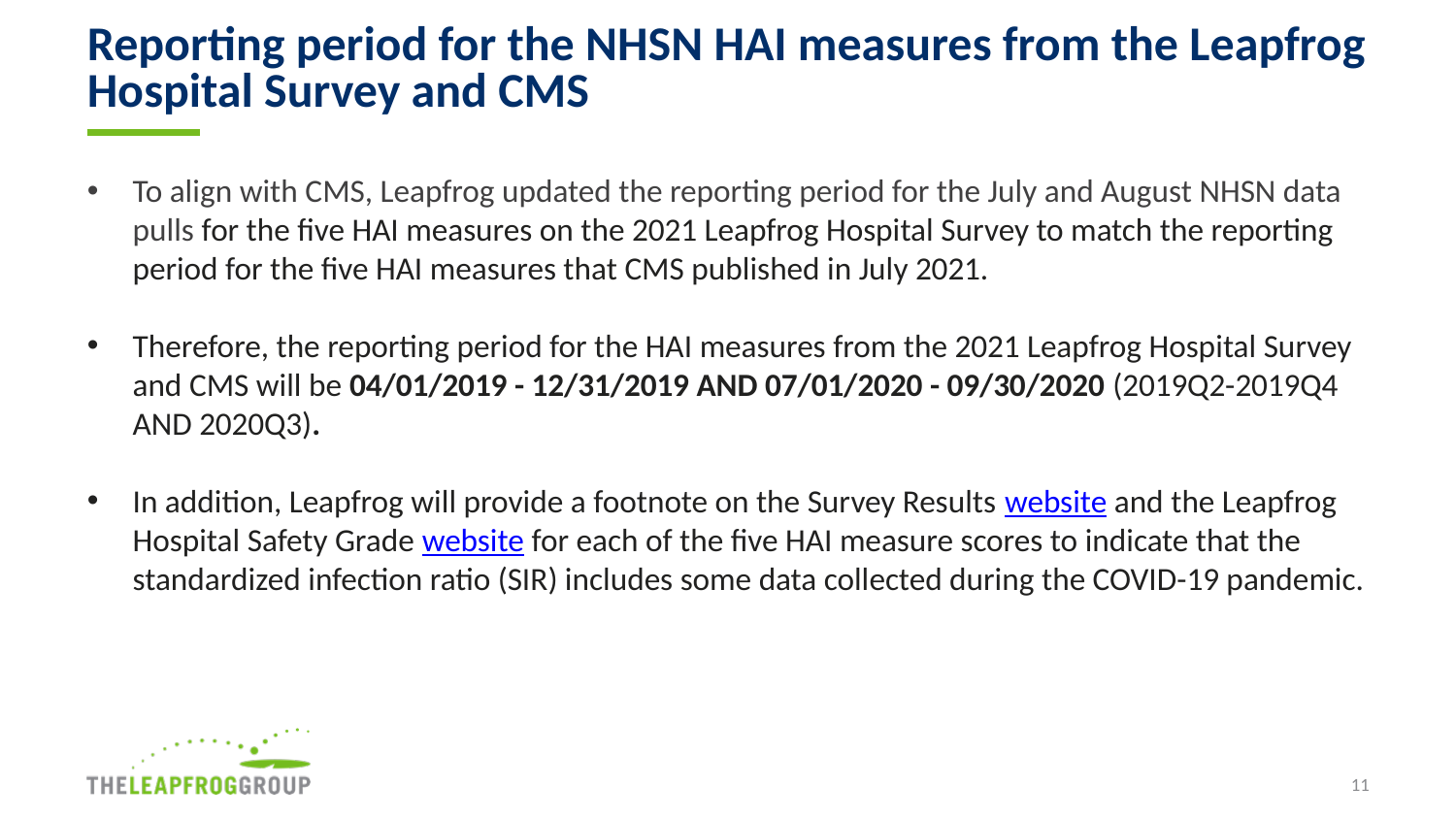

# Reporting period for the NHSN HAI measures from the Leapfrog Hospital Survey and CMS
To align with CMS, Leapfrog updated the reporting period for the July and August NHSN data pulls for the five HAI measures on the 2021 Leapfrog Hospital Survey to match the reporting period for the five HAI measures that CMS published in July 2021.

Therefore, the reporting period for the HAI measures from the 2021 Leapfrog Hospital Survey and CMS will be 04/01/2019 - 12/31/2019 AND 07/01/2020 - 09/30/2020 (2019Q2-2019Q4 AND 2020Q3).

In addition, Leapfrog will provide a footnote on the Survey Results website and the Leapfrog Hospital Safety Grade website for each of the five HAI measure scores to indicate that the standardized infection ratio (SIR) includes some data collected during the COVID-19 pandemic.

11